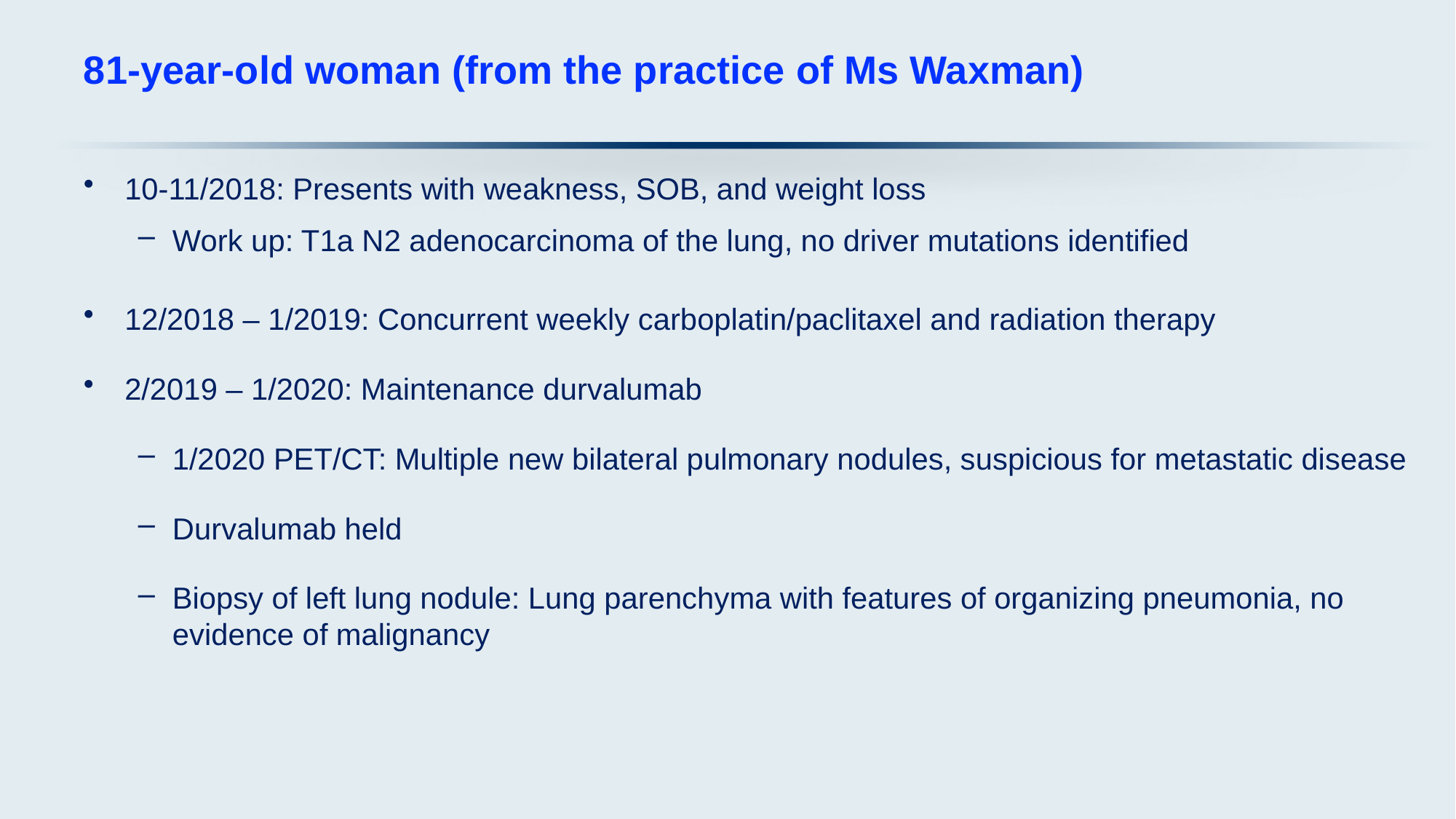

# 81-year-old woman (from the practice of Ms Waxman)
10-11/2018: Presents with weakness, SOB, and weight loss
Work up: T1a N2 adenocarcinoma of the lung, no driver mutations identified
12/2018 – 1/2019: Concurrent weekly carboplatin/paclitaxel and radiation therapy
2/2019 – 1/2020: Maintenance durvalumab
1/2020 PET/CT: Multiple new bilateral pulmonary nodules, suspicious for metastatic disease
Durvalumab held
Biopsy of left lung nodule: Lung parenchyma with features of organizing pneumonia, no evidence of malignancy